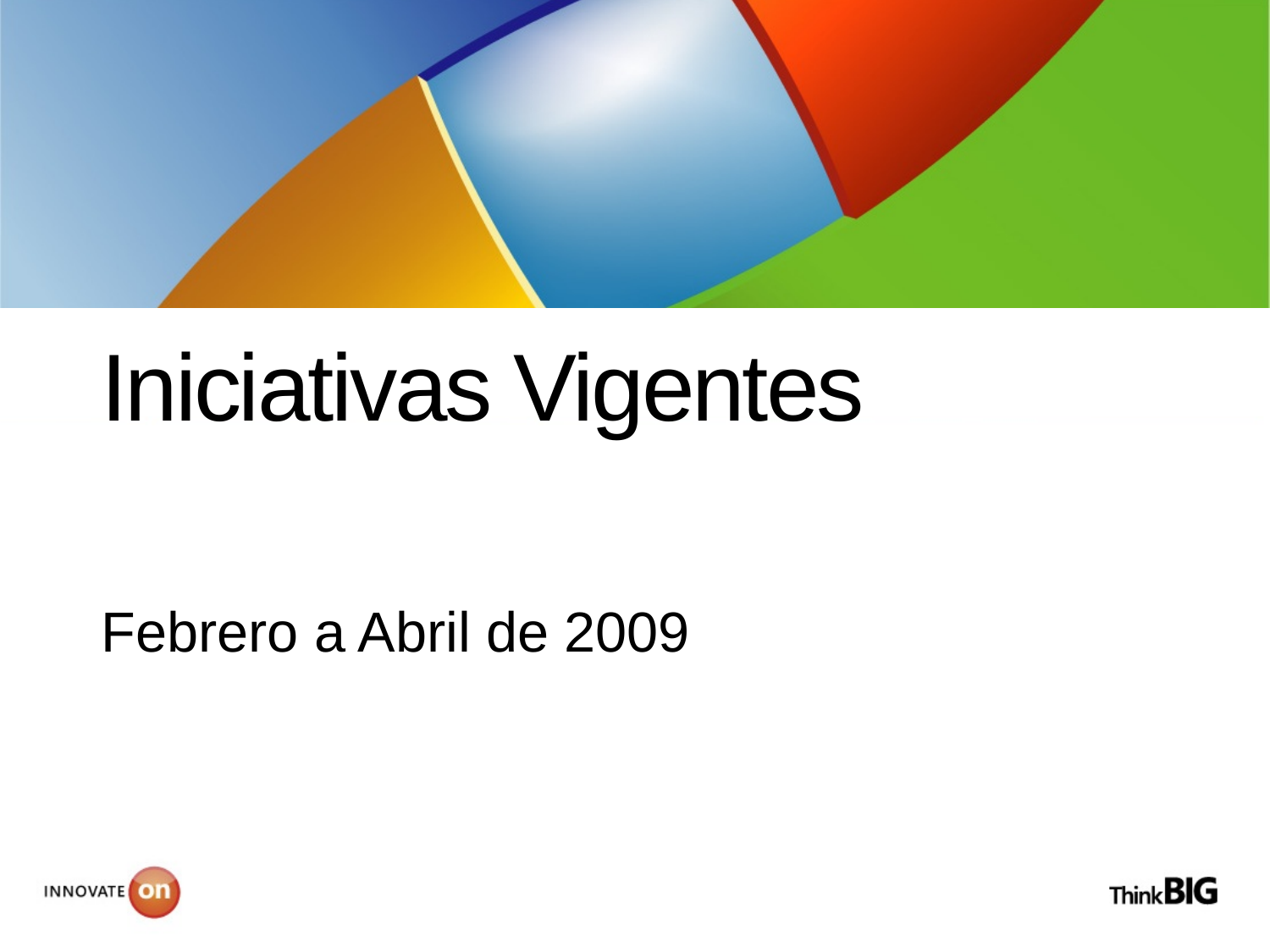

# Iniciativas Vigentes
Febrero a Abril de 2009